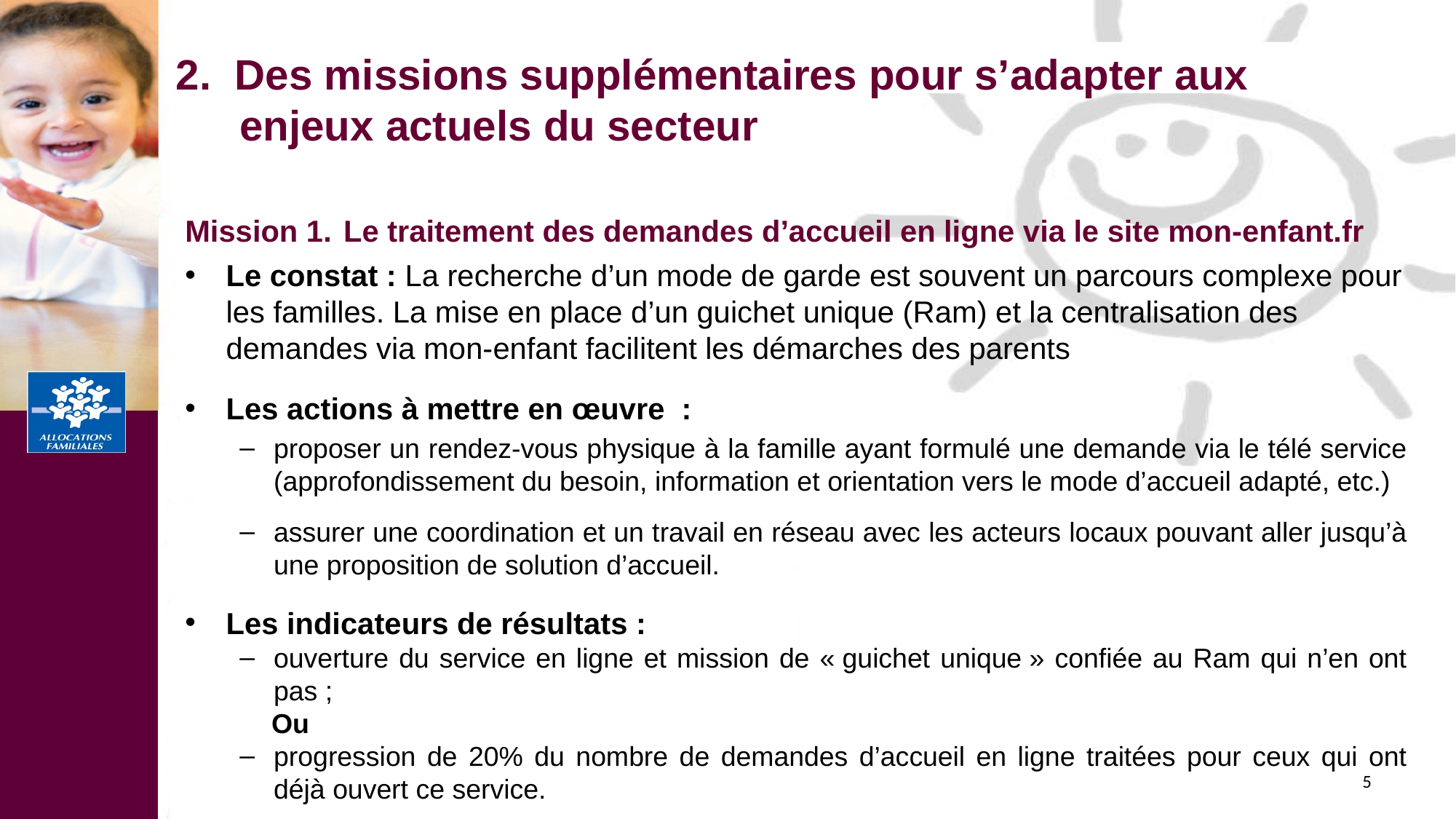

2.  Des missions supplémentaires pour s’adapter aux enjeux actuels du secteur
Mission 1. Le traitement des demandes d’accueil en ligne via le site mon-enfant.fr
Le constat : La recherche d’un mode de garde est souvent un parcours complexe pour les familles. La mise en place d’un guichet unique (Ram) et la centralisation des demandes via mon-enfant facilitent les démarches des parents
Les actions à mettre en œuvre  :
proposer un rendez-vous physique à la famille ayant formulé une demande via le télé service (approfondissement du besoin, information et orientation vers le mode d’accueil adapté, etc.)
assurer une coordination et un travail en réseau avec les acteurs locaux pouvant aller jusqu’à une proposition de solution d’accueil.
Les indicateurs de résultats :
ouverture du service en ligne et mission de « guichet unique » confiée au Ram qui n’en ont pas ;
Ou
progression de 20% du nombre de demandes d’accueil en ligne traitées pour ceux qui ont déjà ouvert ce service.

5